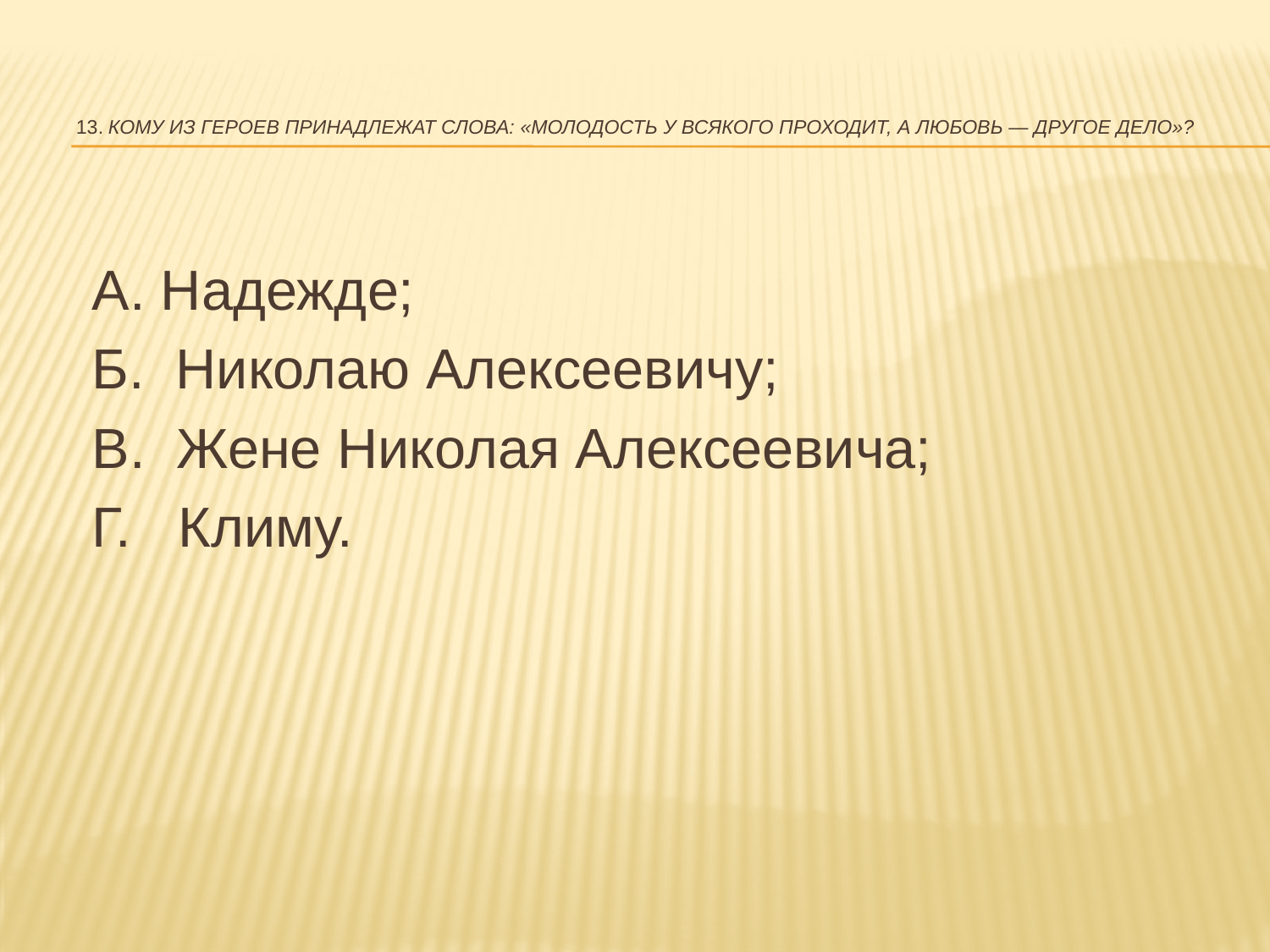

# 13. Кому из героев принадлежат слова: «Молодость у всякого проходит, а любовь — другое дело»?

А. Надежде;
Б.  Николаю Алексеевичу;
В.  Жене Николая Алексеевича;
Г.   Климу.